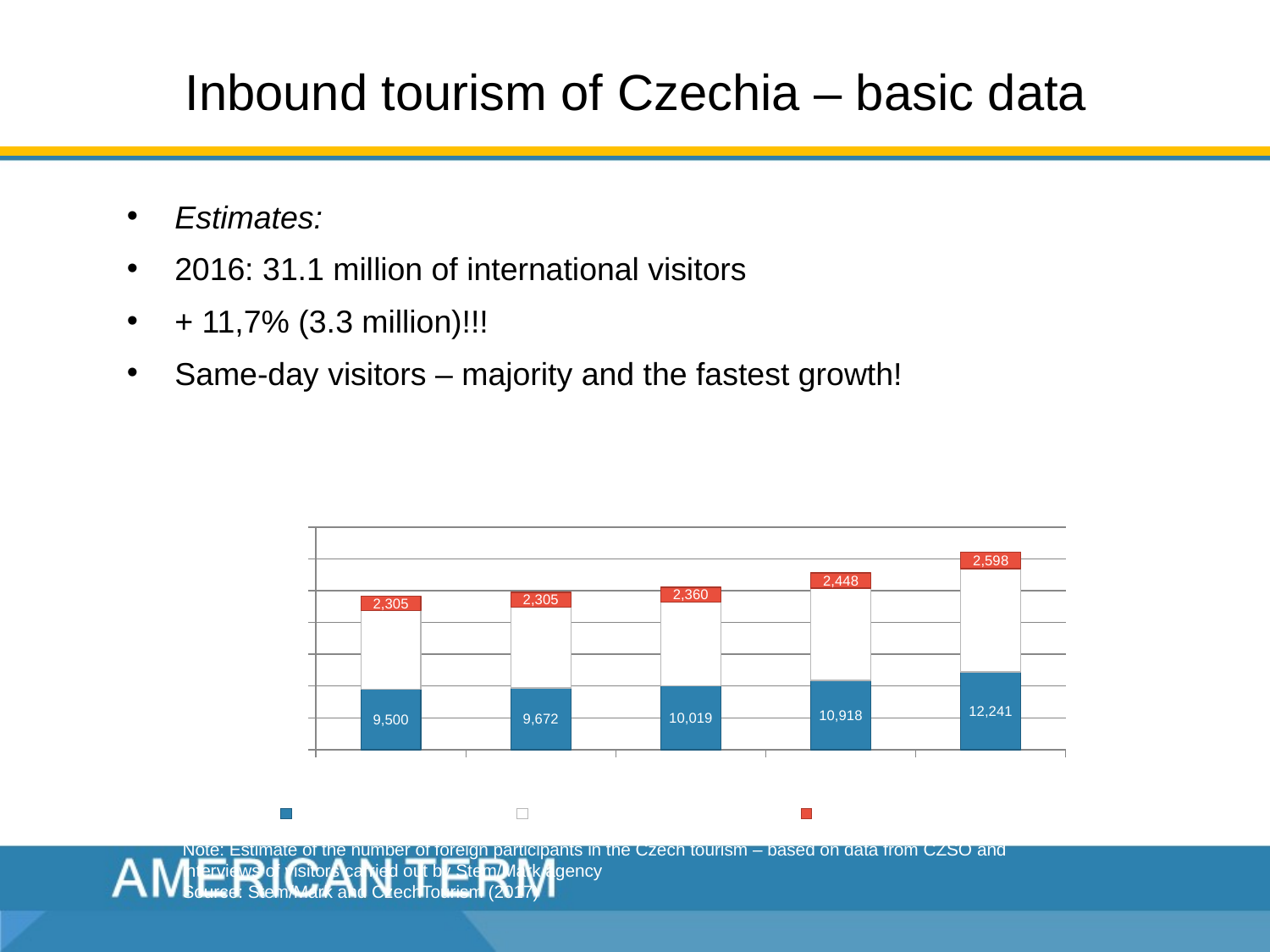

# Inbound tourism of Czechia – basic data
Estimates:
2016: 31.1 million of international visitors
+ 11,7% (3.3 million)!!!
Same-day visitors – majority and the fastest growth!

### Chart: International inbound visitors in Czechia (2012-2016)

| Category | Tourists (overnight visitors) | Excursionists (same-day visitors) | Transiting passengers |
|---|---|---|---|
| 2012 | 9500.0 | 12362.0 | 2305.0 |
| 2013 | 9672.0 | 12749.0 | 2305.0 |
| 2014 | 10019.0 | 13188.0 | 2360.0 |
| 2015 | 10918.0 | 14452.0 | 2448.0 |
| 2016 | 12241.0 | 16241.0 | 2598.0 |
Note: Estimate of the number of foreign participants in the Czech tourism – based on data from CZSO and interviews of visitors carried out by Stem/Mark agency
Source: Stem/Mark and CzechTourism (2017)